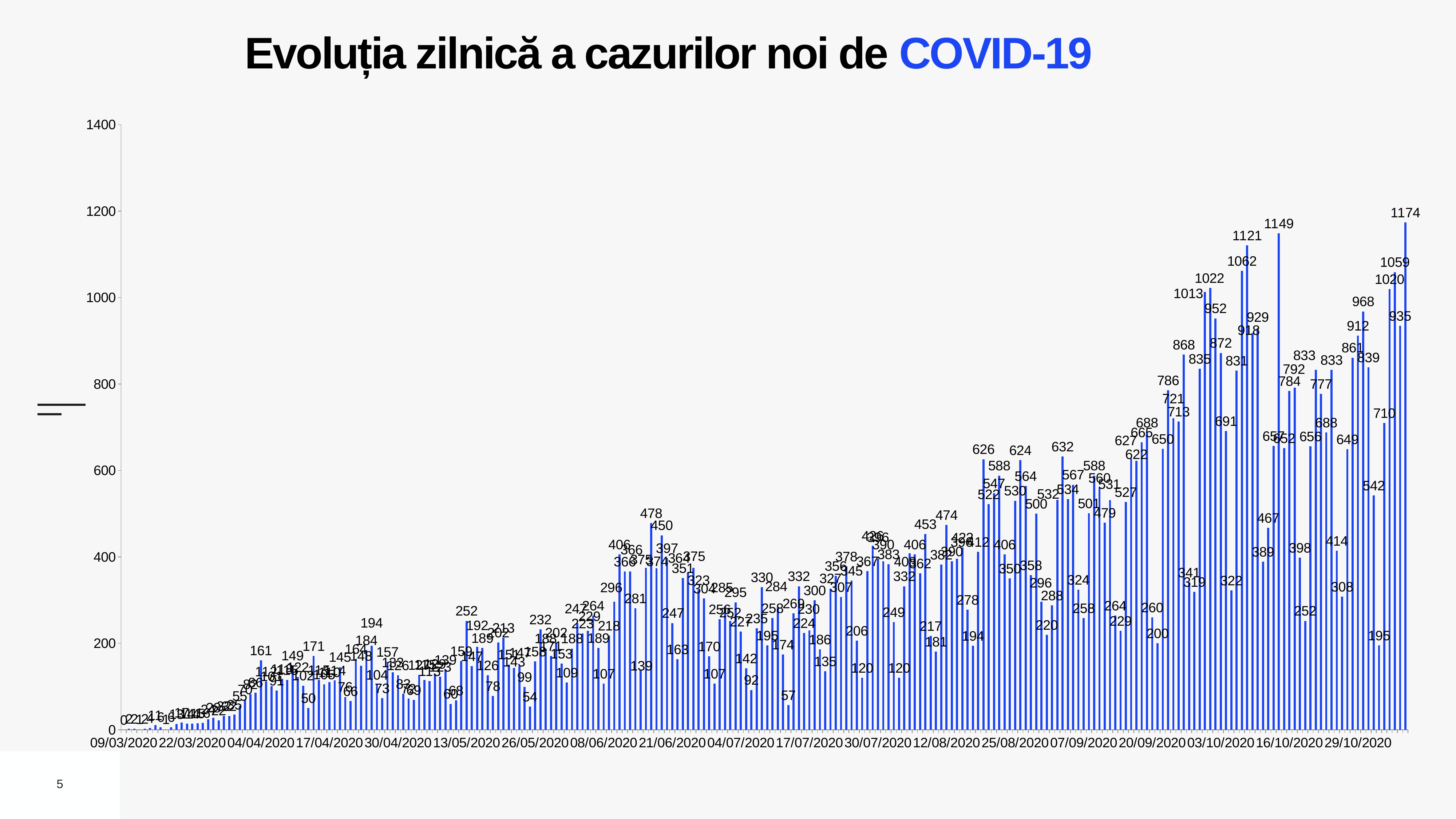

# Evoluția zilnică a cazurilor noi de COVID-19

### Chart

| Category | 1 |
|---|---|
| 09/03/2020 | 0.0 |
| 10/03/2020 | 2.0 |
| 11/03/2020 | 2.0 |
| 12/03/2020 | 1.0 |
| 13/03/2020 | 2.0 |
| 14/03/2020 | 4.0 |
| 15/03/2020 | 11.0 |
| 16/03/2020 | 6.0 |
| 17/03/2020 | 1.0 |
| 18/03/2020 | 6.0 |
| 19/03/2020 | 13.0 |
| 20/03/2020 | 17.0 |
| 21/03/2020 | 14.0 |
| 22/03/2020 | 14.0 |
| 23/03/2020 | 15.0 |
| 24/03/2020 | 16.0 |
| 25/03/2020 | 24.0 |
| 26/03/2020 | 28.0 |
| 27/03/2020 | 22.0 |
| 28/03/2020 | 32.0 |
| 29/03/2020 | 32.0 |
| 30/03/2020 | 35.0 |
| 31/03/2020 | 55.0 |
| 01/04/2020 | 70.0 |
| 02/04/2020 | 82.0 |
| 03/04/2020 | 86.0 |
| 04/04/2020 | 161.0 |
| 05/04/2020 | 112.0 |
| 06/04/2020 | 101.0 |
| 07/04/2020 | 91.0 |
| 08/04/2020 | 118.0 |
| 09/04/2020 | 115.0 |
| 10/04/2020 | 149.0 |
| 11/04/2020 | 122.0 |
| 12/04/2020 | 102.0 |
| 13/04/2020 | 50.0 |
| 14/04/2020 | 171.0 |
| 15/04/2020 | 115.0 |
| 16/04/2020 | 105.0 |
| 17/04/2020 | 110.0 |
| 18/04/2020 | 114.0 |
| 19/04/2020 | 145.0 |
| 20/04/2020 | 76.0 |
| 21/04/2020 | 66.0 |
| 22/04/2020 | 164.0 |
| 23/04/2020 | 148.0 |
| 24/04/2020 | 184.0 |
| 25/04/2020 | 194.0 |
| 26/04/2020 | 104.0 |
| 27/04/2020 | 73.0 |
| 28/04/2020 | 157.0 |
| 29/04/2020 | 133.0 |
| 30/04/2020 | 126.0 |
| 01/05/2020 | 83.0 |
| 02/05/2020 | 72.0 |
| 03/05/2020 | 69.0 |
| 04/05/2020 | 127.0 |
| 05/05/2020 | 115.0 |
| 06/05/2020 | 113.0 |
| 07/05/2020 | 129.0 |
| 08/05/2020 | 123.0 |
| 09/05/2020 | 139.0 |
| 10/05/2020 | 60.0 |
| 11/05/2020 | 68.0 |
| 12/05/2020 | 159.0 |
| 13/05/2020 | 252.0 |
| 14/05/2020 | 147.0 |
| 15/05/2020 | 192.0 |
| 16/05/2020 | 189.0 |
| 17/05/2020 | 126.0 |
| 18/05/2020 | 78.0 |
| 19/05/2020 | 202.0 |
| 20/05/2020 | 213.0 |
| 21/05/2020 | 151.0 |
| 22/05/2020 | 143.0 |
| 23/05/2020 | 147.0 |
| 24/05/2020 | 99.0 |
| 25/05/2020 | 54.0 |
| 26/05/2020 | 158.0 |
| 27/05/2020 | 232.0 |
| 28/05/2020 | 188.0 |
| 29/05/2020 | 171.0 |
| 30/05/2020 | 202.0 |
| 31/05/2020 | 153.0 |
| 01/06/2020 | 109.0 |
| 02/06/2020 | 188.0 |
| 03/06/2020 | 247.0 |
| 04/06/2020 | 223.0 |
| 05/06/2020 | 229.0 |
| 06/06/2020 | 264.0 |
| 07/06/2020 | 189.0 |
| 08/06/2020 | 107.0 |
| 09/06/2020 | 218.0 |
| 10/06/2020 | 296.0 |
| 11/06/2020 | 406.0 |
| 12/06/2020 | 366.0 |
| 13/06/2020 | 366.0 |
| 14/06/2020 | 281.0 |
| 15/06/2020 | 139.0 |
| 16/06/2020 | 375.0 |
| 17/06/2020 | 478.0 |
| 18/06/2020 | 374.0 |
| 19/06/2020 | 450.0 |
| 20/06/2020 | 397.0 |
| 21/06/2020 | 247.0 |
| 22/06/2020 | 163.0 |
| 23/06/2020 | 351.0 |
| 24/06/2020 | 364.0 |
| 25/06/2020 | 375.0 |
| 26/06/2020 | 323.0 |
| 27/06/2020 | 304.0 |
| 28/06/2020 | 170.0 |
| 29/06/2020 | 107.0 |
| 30/06/2020 | 256.0 |
| 01/07/2020 | 285.0 |
| 02/07/2020 | 252.0 |
| 03/07/2020 | 295.0 |
| 04/07/2020 | 227.0 |
| 05/07/2020 | 142.0 |
| 06/07/2020 | 92.0 |
| 07/07/2020 | 235.0 |
| 08/07/2020 | 330.0 |
| 09/07/2020 | 195.0 |
| 10/07/2020 | 258.0 |
| 11/07/2020 | 284.0 |
| 12/07/2020 | 174.0 |
| 13/07/2020 | 57.0 |
| 14/07/2020 | 269.0 |
| 15/07/2020 | 332.0 |
| 16/07/2020 | 224.0 |
| 17/07/2020 | 230.0 |
| 18/07/2020 | 300.0 |
| 19/07/2020 | 186.0 |
| 20/07/2020 | 135.0 |
| 21/07/2020 | 327.0 |
| 22/07/2020 | 356.0 |
| 23/07/2020 | 307.0 |
| 24/07/2020 | 378.0 |
| 25/07/2020 | 345.0 |
| 26/07/2020 | 206.0 |
| 27/07/2020 | 120.0 |
| 28/07/2020 | 367.0 |
| 29/07/2020 | 426.0 |
| 30/07/2020 | 396.0 |
| 31/07/2020 | 390.0 |
| 01/08/2020 | 383.0 |
| 02/08/2020 | 249.0 |
| 03/08/2020 | 120.0 |
| 04/08/2020 | 332.0 |
| 05/08/2020 | 408.0 |
| 06/08/2020 | 406.0 |
| 07/08/2020 | 362.0 |
| 08/08/2020 | 453.0 |
| 09/08/2020 | 217.0 |
| 10/08/2020 | 181.0 |
| 11/08/2020 | 382.0 |
| 12/08/2020 | 474.0 |
| 13/08/2020 | 390.0 |
| 14/08/2020 | 396.0 |
| 15/08/2020 | 422.0 |
| 16/08/2020 | 278.0 |
| 17/08/2020 | 194.0 |
| 18/08/2020 | 412.0 |
| 19/08/2020 | 626.0 |
| 20/08/2020 | 522.0 |
| 21/08/2020 | 547.0 |
| 22/08/2020 | 588.0 |
| 23/08/2020 | 406.0 |
| 24/08/2020 | 350.0 |
| 25/08/2020 | 530.0 |
| 26/08/2020 | 624.0 |
| 27/08/2020 | 564.0 |
| 28/08/2020 | 358.0 |
| 29/08/2020 | 500.0 |
| 30/08/2020 | 296.0 |
| 31/08/2020 | 220.0 |
| 01/09/2020 | 288.0 |
| 02/09/2020 | 532.0 |
| 03/09/2020 | 632.0 |
| 04/09/2020 | 534.0 |
| 05/09/2020 | 567.0 |
| 06/09/2020 | 324.0 |
| 07/09/2020 | 258.0 |
| 08/09/2020 | 501.0 |
| 09/09/2020 | 588.0 |
| 10/09/2020 | 560.0 |
| 11/09/2020 | 479.0 |
| 12/09/2020 | 531.0 |
| 13/09/2020 | 264.0 |
| 14/09/2020 | 229.0 |
| 15/09/2020 | 527.0 |
| 16/09/2020 | 627.0 |
| 17/09/2020 | 622.0 |
| 18/09/2020 | 665.0 |
| 19/09/2020 | 688.0 |
| 20/09/2020 | 260.0 |
| 21/09/2020 | 200.0 |
| 22/09/2020 | 650.0 |
| 23/09/2020 | 786.0 |
| 24/09/2020 | 721.0 |
| 25/09/2020 | 713.0 |
| 26/09/2020 | 868.0 |
| 27/09/2020 | 341.0 |
| 28/09/2020 | 319.0 |
| 29/09/2020 | 835.0 |
| 30/09/2020 | 1013.0 |
| 01/10/2020 | 1022.0 |
| 02/10/2020 | 952.0 |
| 03/10/2020 | 872.0 |
| 04/10/2020 | 691.0 |
| 05/10/2020 | 322.0 |
| 06/10/2020 | 831.0 |
| 07/10/2020 | 1062.0 |
| 08/10/2020 | 1121.0 |
| 09/10/2020 | 918.0 |
| 10/10/2020 | 929.0 |
| 10/11/2020 | 389.0 |
| 10/12/2020 | 467.0 |
| 13/10/2020 | 657.0 |
| 14/10/2020 | 1149.0 |
| 15/10/2020 | 652.0 |
| 16/10/2020 | 784.0 |
| 17/10/2020 | 792.0 |
| 18/10/2020 | 398.0 |
| 19/10/2020 | 252.0 |
| 20/10/2020 | 656.0 |
| 21/10/2020 | 833.0 |
| 22/10/2020 | 777.0 |
| 23/10/2020 | 688.0 |
| 24/10/2020 | 833.0 |
| 25/10/2020 | 414.0 |
| 26/10/2020 | 308.0 |
| 27/10/2020 | 649.0 |
| 28/10/2020 | 861.0 |
| 29/10/2020 | 912.0 |
| 30/10/2020 | 968.0 |
| 31/10/2020 | 839.0 |
| 01/11/2020 | 542.0 |
| 02/11/2020 | 195.0 |
| 11/03/2020 | 710.0 |
| 11/04/2020 | 1020.0 |
| 11/05/2020 | 1059.0 |
| 11/06/2020 | 935.0 |
| 11/07/2020 | 1174.0 |
5